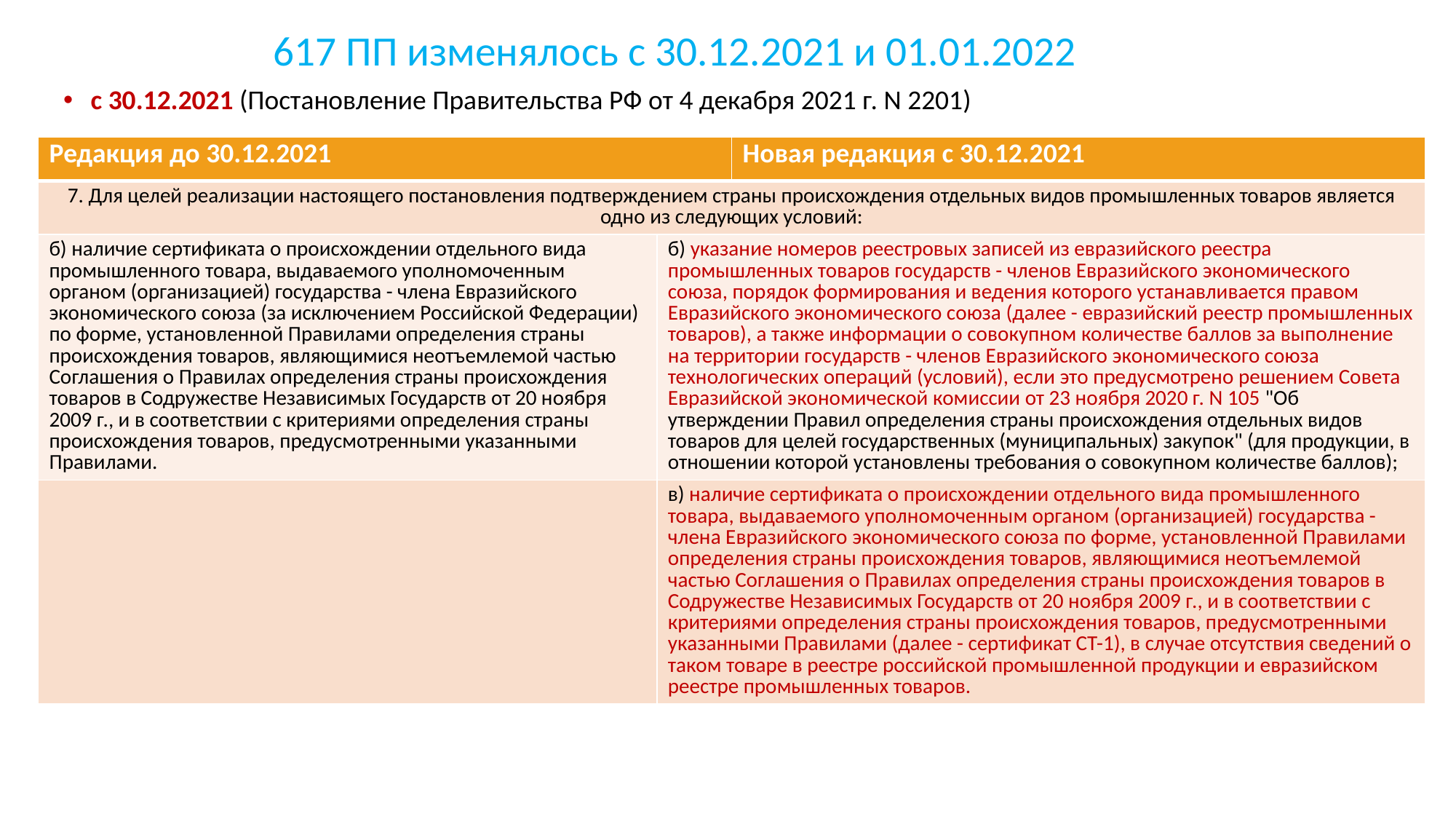

# 617 ПП изменялось с 30.12.2021 и 01.01.2022
с 30.12.2021 (Постановление Правительства РФ от 4 декабря 2021 г. N 2201)

| Редакция до 30.12.2021 |  | Новая редакция с 30.12.2021 |
| --- | --- | --- |
| 7. Для целей реализации настоящего постановления подтверждением страны происхождения отдельных видов промышленных товаров является одно из следующих условий: |  | 7. Для целей реализации настоящего постановления подтверждением страны происхождения отдельных видов промышленных товаров является одно из следующих условий: |
| б) наличие сертификата о происхождении отдельного вида промышленного товара, выдаваемого уполномоченным органом (организацией) государства - члена Евразийского экономического союза (за исключением Российской Федерации) по форме, установленной Правилами определения страны происхождения товаров, являющимися неотъемлемой частью Соглашения о Правилах определения страны происхождения товаров в Содружестве Независимых Государств от 20 ноября 2009 г., и в соответствии с критериями определения страны происхождения товаров, предусмотренными указанными Правилами. | б) указание номеров реестровых записей из евразийского реестра промышленных товаров государств - членов Евразийского экономического союза, порядок формирования и ведения которого устанавливается правом Евразийского экономического союза (далее - евразийский реестр промышленных товаров), а также информации о совокупном количестве баллов за выполнение на территории государств - членов Евразийского экономического союза технологических операций (условий), если это предусмотрено решением Совета Евразийской экономической комиссии от 23 ноября 2020 г. N 105 "Об утверждении Правил определения страны происхождения отдельных видов товаров для целей государственных (муниципальных) закупок" (для продукции, в отношении которой установлены требования о совокупном количестве баллов); | б) указание номеров реестровых записей из евразийского реестра промышленных товаров государств - членов Евразийского экономического союза, порядок формирования и ведения которого устанавливается правом Евразийского экономического союза (далее - евразийский реестр промышленных товаров), а также информации о совокупном количестве баллов за выполнение на территории государств - членов Евразийского экономического союза технологических операций (условий), если это предусмотрено решением Совета Евразийской экономической комиссии от 23 ноября 2020 г. N 105 "Об утверждении Правил определения страны происхождения отдельных видов товаров для целей государственных (муниципальных) закупок" (для продукции, в отношении которой установлены требования о совокупном количестве баллов); |
|  | в) наличие сертификата о происхождении отдельного вида промышленного товара, выдаваемого уполномоченным органом (организацией) государства - члена Евразийского экономического союза по форме, установленной Правилами определения страны происхождения товаров, являющимися неотъемлемой частью Соглашения о Правилах определения страны происхождения товаров в Содружестве Независимых Государств от 20 ноября 2009 г., и в соответствии с критериями определения страны происхождения товаров, предусмотренными указанными Правилами (далее - сертификат СТ-1), в случае отсутствия сведений о таком товаре в реестре российской промышленной продукции и евразийском реестре промышленных товаров. | в) наличие сертификата о происхождении отдельного вида промышленного товара, выдаваемого уполномоченным органом (организацией) государства - члена Евразийского экономического союза по форме, установленной Правилами определения страны происхождения товаров, являющимися неотъемлемой частью Соглашения о Правилах определения страны происхождения товаров в Содружестве Независимых Государств от 20 ноября 2009 г., и в соответствии с критериями определения страны происхождения товаров, предусмотренными указанными Правилами (далее - сертификат СТ-1), в случае отсутствия сведений о таком товаре в реестре российской промышленной продукции и евразийском реестре промышленных товаров. |